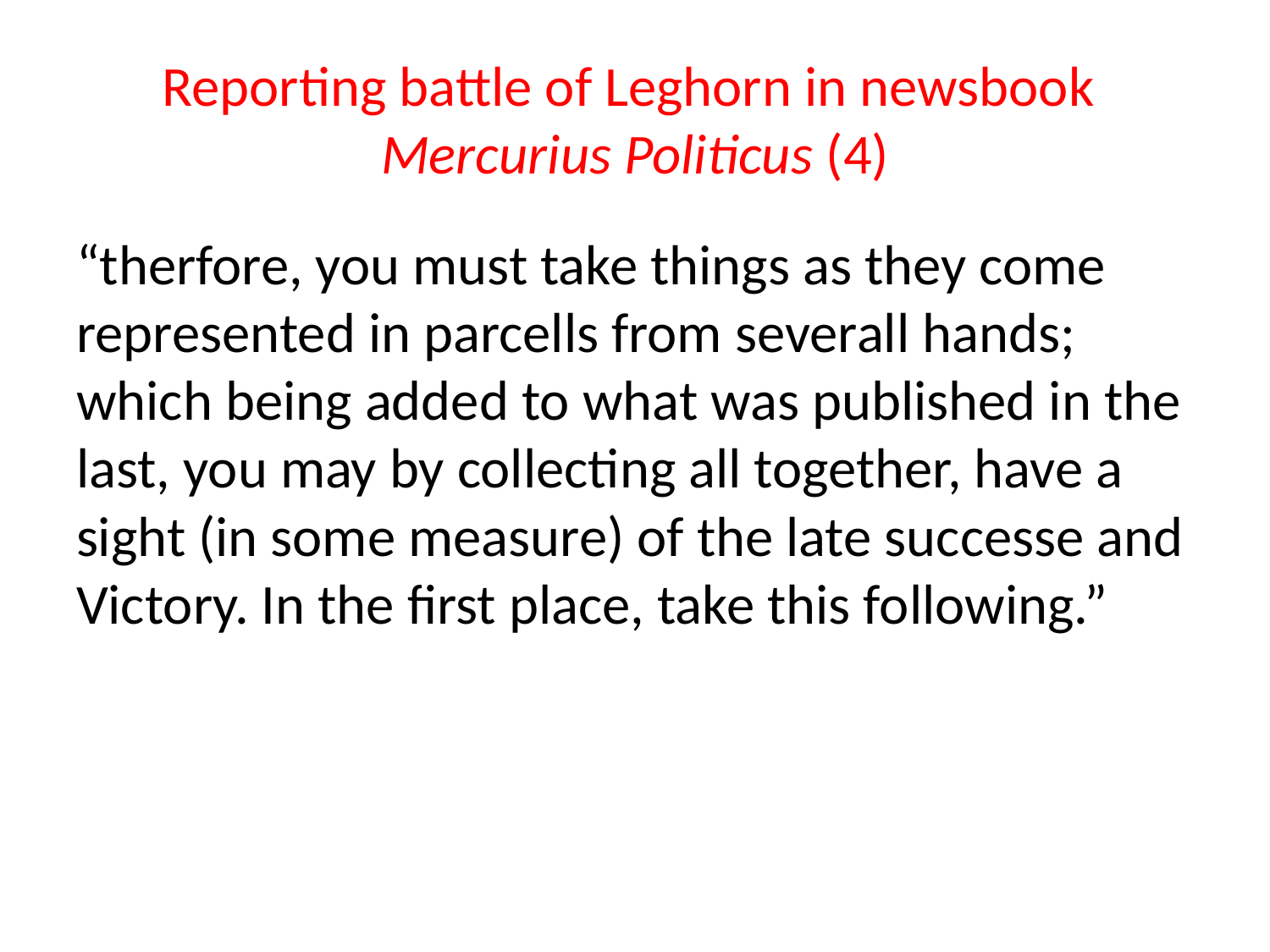

# Reporting battle of Leghorn in newsbook Mercurius Politicus (4)
“therfore, you must take things as they come represented in parcells from severall hands; which being added to what was published in the last, you may by collecting all together, have a sight (in some measure) of the late successe and Victory. In the first place, take this following.”